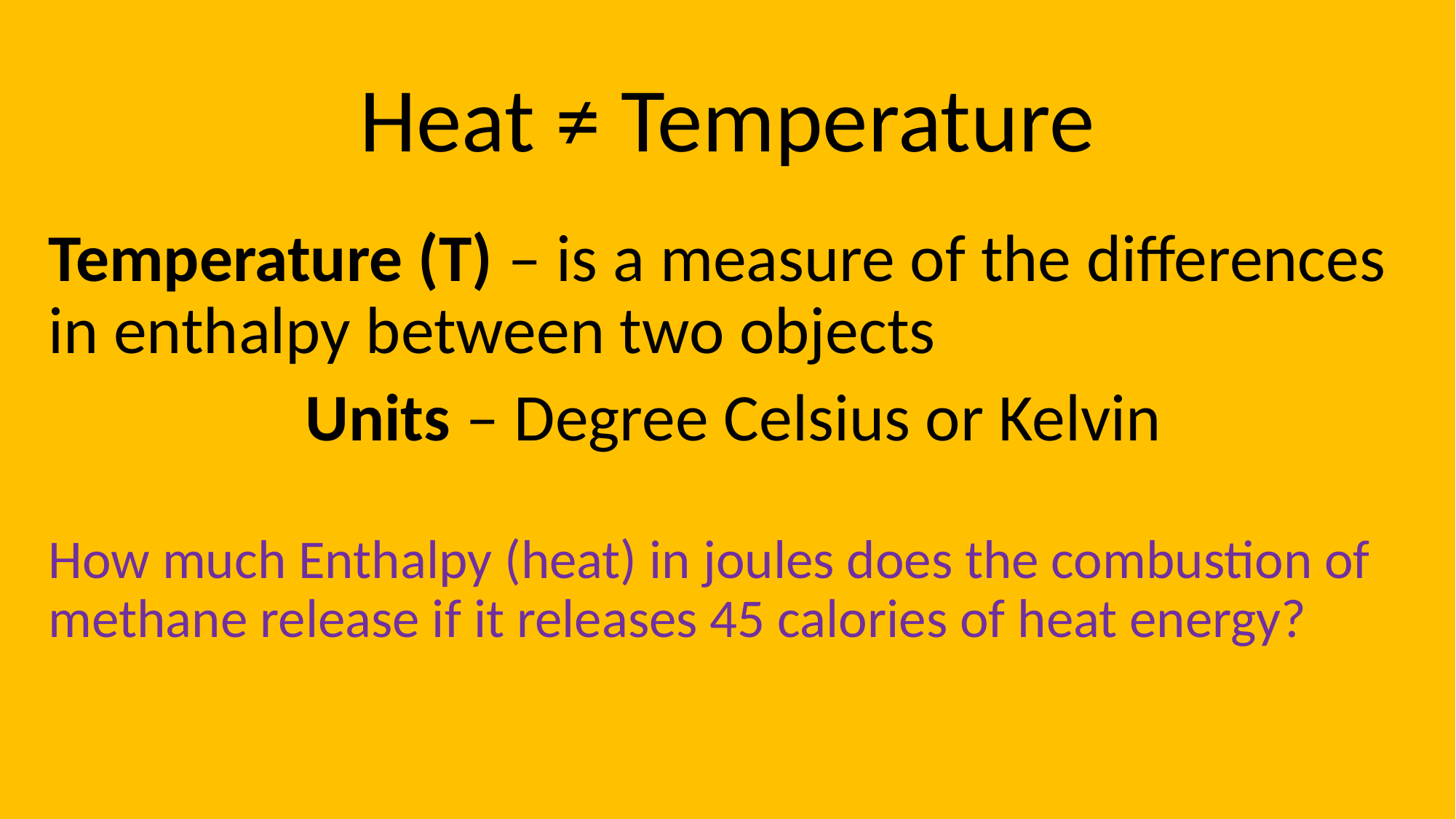

# Heat ≠ Temperature
Temperature (T) – is a measure of the differences in enthalpy between two objects
                 Units – Degree Celsius or Kelvin

How much Enthalpy (heat) in joules does the combustion of methane release if it releases 45 calories of heat energy?